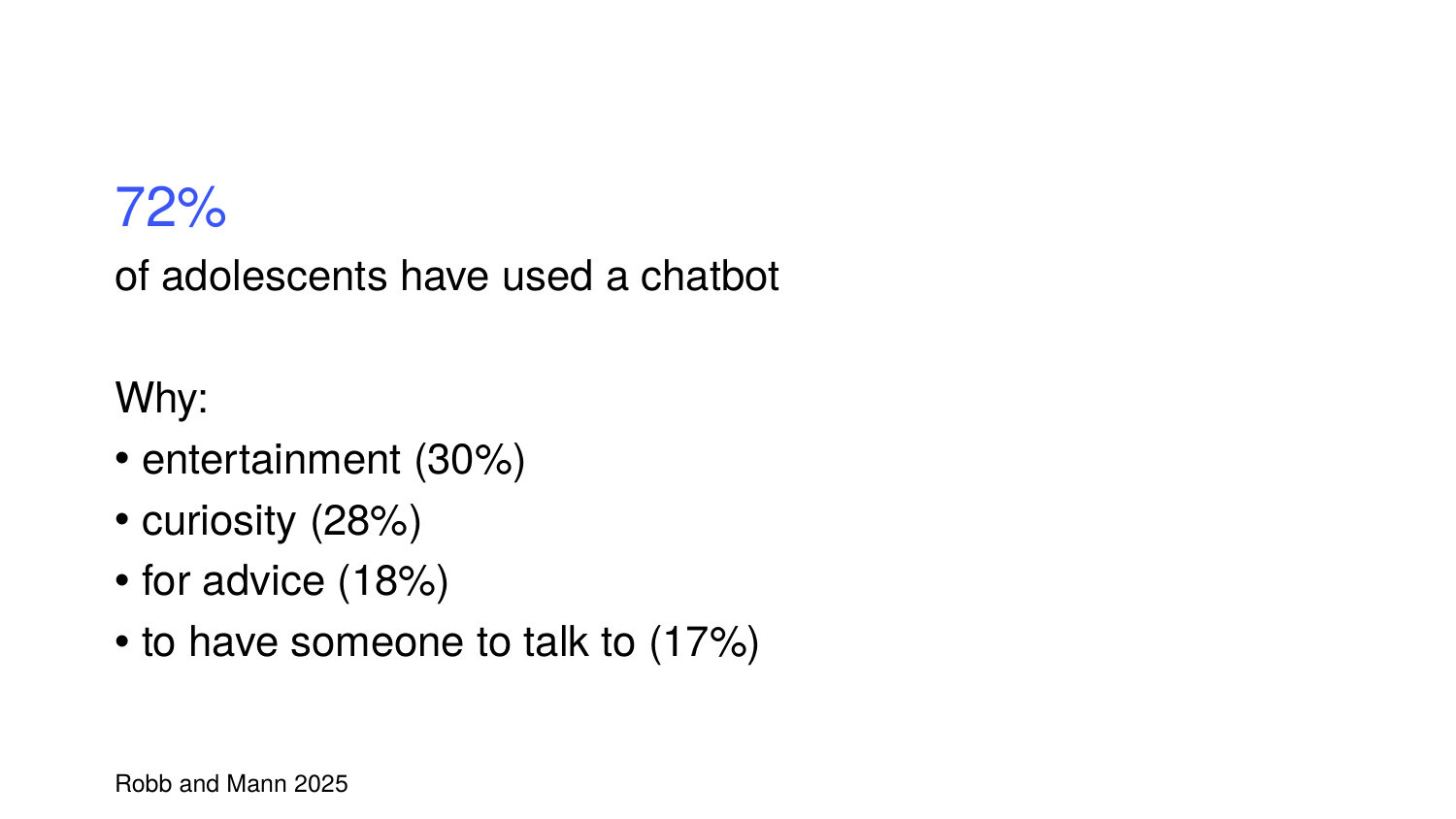

72%
of adolescents have used a chatbot

Why:
entertainment (30%)
curiosity (28%)
for advice (18%)
to have someone to talk to (17%)
Robb and Mann 2025